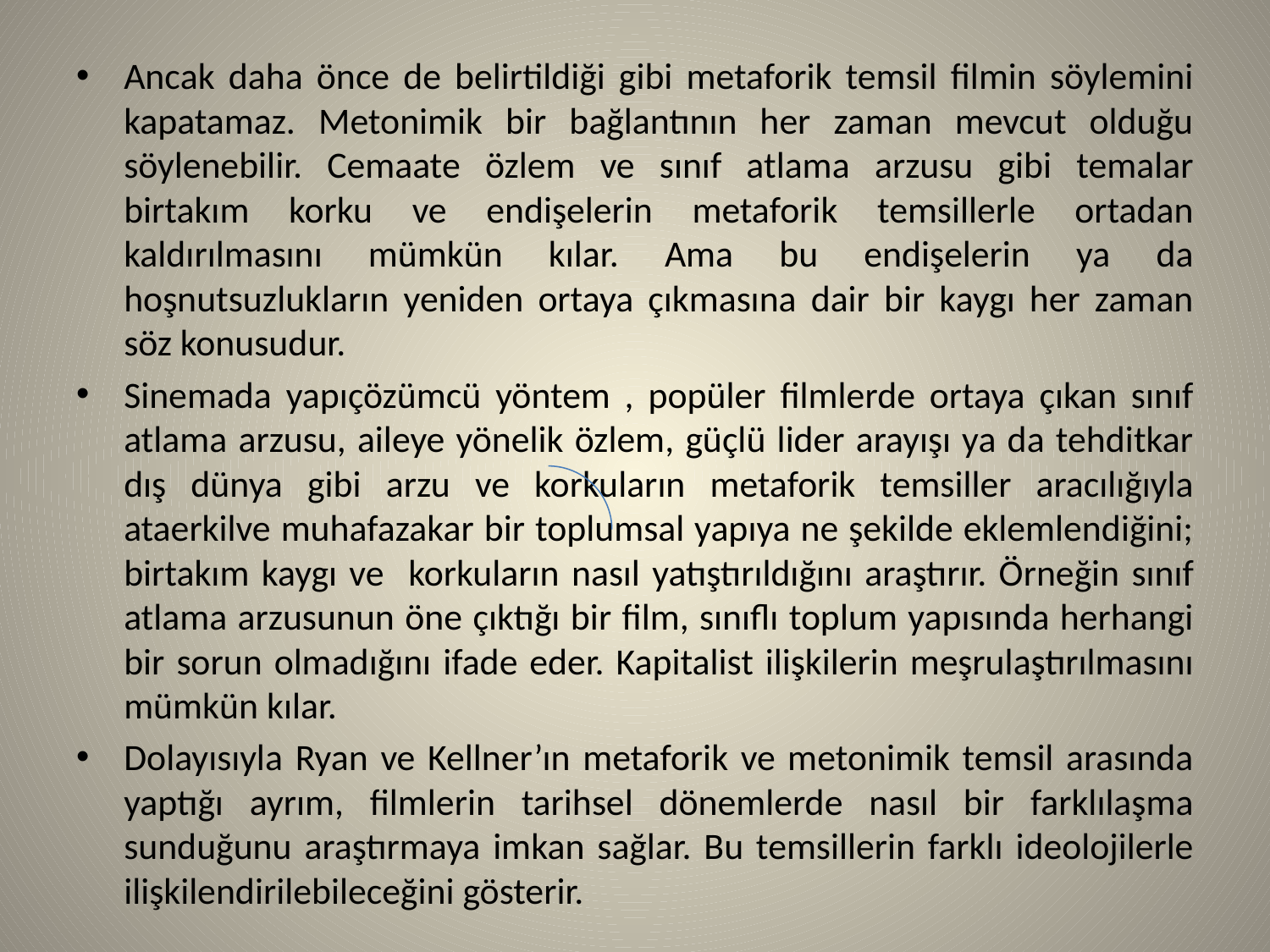

Ancak daha önce de belirtildiği gibi metaforik temsil filmin söylemini kapatamaz. Metonimik bir bağlantının her zaman mevcut olduğu söylenebilir. Cemaate özlem ve sınıf atlama arzusu gibi temalar birtakım korku ve endişelerin metaforik temsillerle ortadan kaldırılmasını mümkün kılar. Ama bu endişelerin ya da hoşnutsuzlukların yeniden ortaya çıkmasına dair bir kaygı her zaman söz konusudur.
Sinemada yapıçözümcü yöntem , popüler filmlerde ortaya çıkan sınıf atlama arzusu, aileye yönelik özlem, güçlü lider arayışı ya da tehditkar dış dünya gibi arzu ve korkuların metaforik temsiller aracılığıyla ataerkilve muhafazakar bir toplumsal yapıya ne şekilde eklemlendiğini; birtakım kaygı ve  korkuların nasıl yatıştırıldığını araştırır. Örneğin sınıf atlama arzusunun öne çıktığı bir film, sınıflı toplum yapısında herhangi bir sorun olmadığını ifade eder. Kapitalist ilişkilerin meşrulaştırılmasını mümkün kılar.
Dolayısıyla Ryan ve Kellner’ın metaforik ve metonimik temsil arasında yaptığı ayrım, filmlerin tarihsel dönemlerde nasıl bir farklılaşma sunduğunu araştırmaya imkan sağlar. Bu temsillerin farklı ideolojilerle ilişkilendirilebileceğini gösterir.